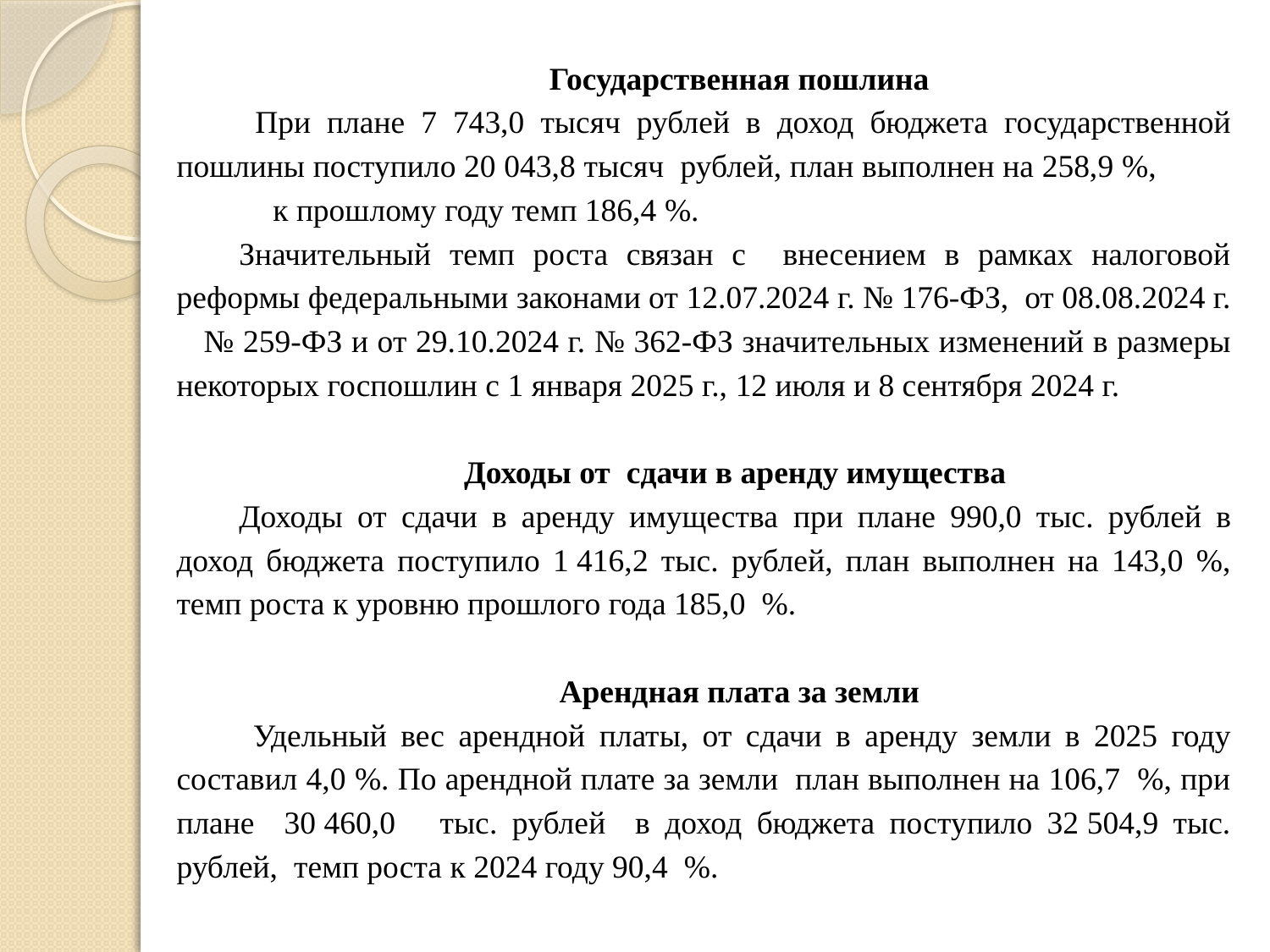

Государственная пошлина
 При плане 7 743,0 тысяч рублей в доход бюджета государственной пошлины поступило 20 043,8 тысяч  рублей, план выполнен на 258,9 %,                      к прошлому году темп 186,4 %.
Значительный темп роста связан с  внесением в рамках налоговой реформы федеральными законами от 12.07.2024 г. № 176-ФЗ,  от 08.08.2024 г.    № 259-ФЗ и от 29.10.2024 г. № 362-ФЗ значительных изменений в размеры некоторых госпошлин с 1 января 2025 г., 12 июля и 8 сентября 2024 г.

Доходы от  сдачи в аренду имущества
Доходы от сдачи в аренду имущества при плане 990,0 тыс. рублей в доход бюджета поступило 1 416,2 тыс. рублей, план выполнен на 143,0 %, темп роста к уровню прошлого года 185,0  %.

 Арендная плата за земли
 Удельный вес арендной платы, от сдачи в аренду земли в 2025 году составил 4,0 %. По арендной плате за земли  план выполнен на 106,7  %, при плане  30 460,0   тыс. рублей  в доход бюджета поступило 32 504,9 тыс. рублей,  темп роста к 2024 году 90,4  %.